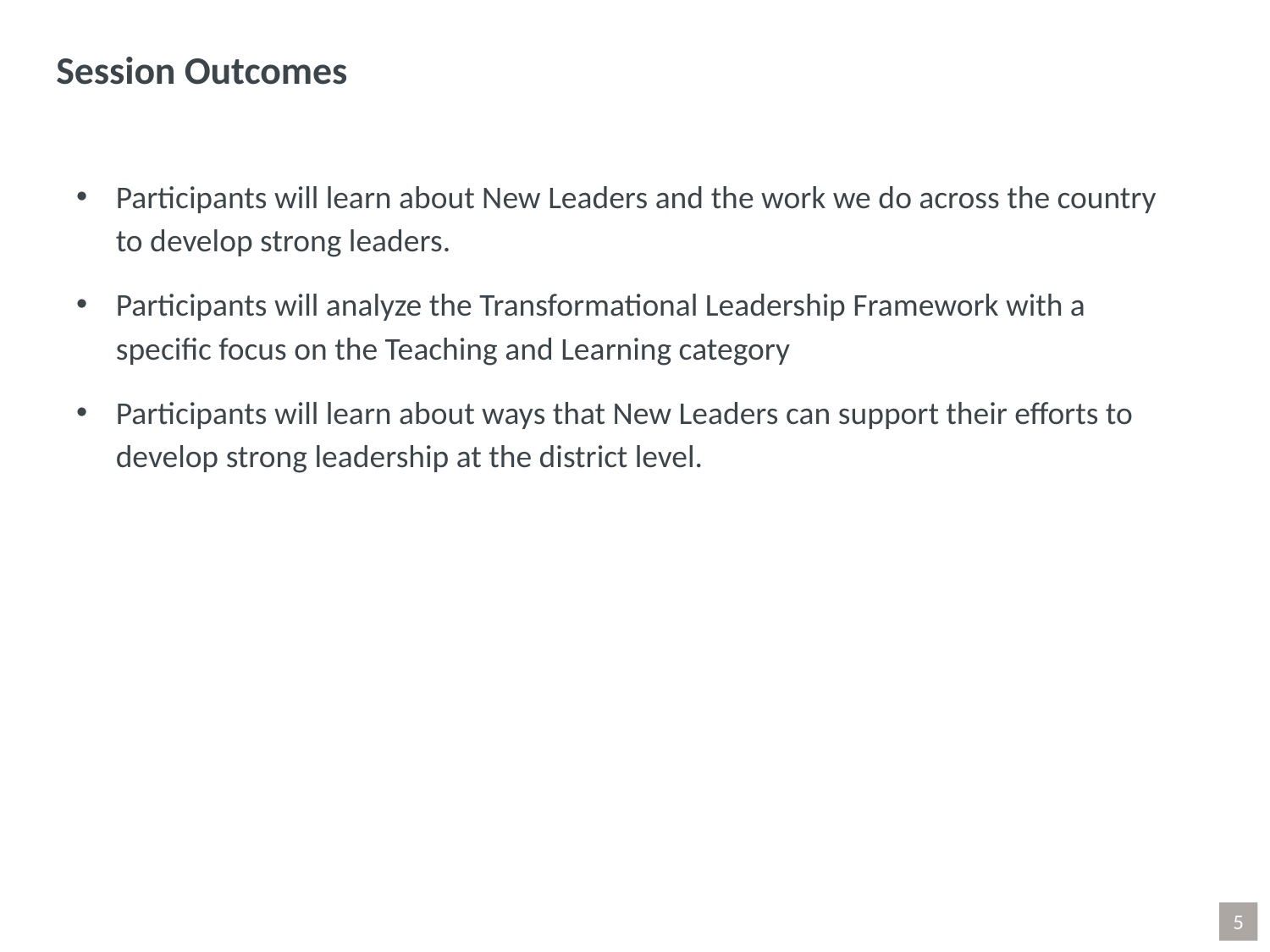

# Session Outcomes
Participants will learn about New Leaders and the work we do across the country to develop strong leaders.
Participants will analyze the Transformational Leadership Framework with a specific focus on the Teaching and Learning category
Participants will learn about ways that New Leaders can support their efforts to develop strong leadership at the district level.